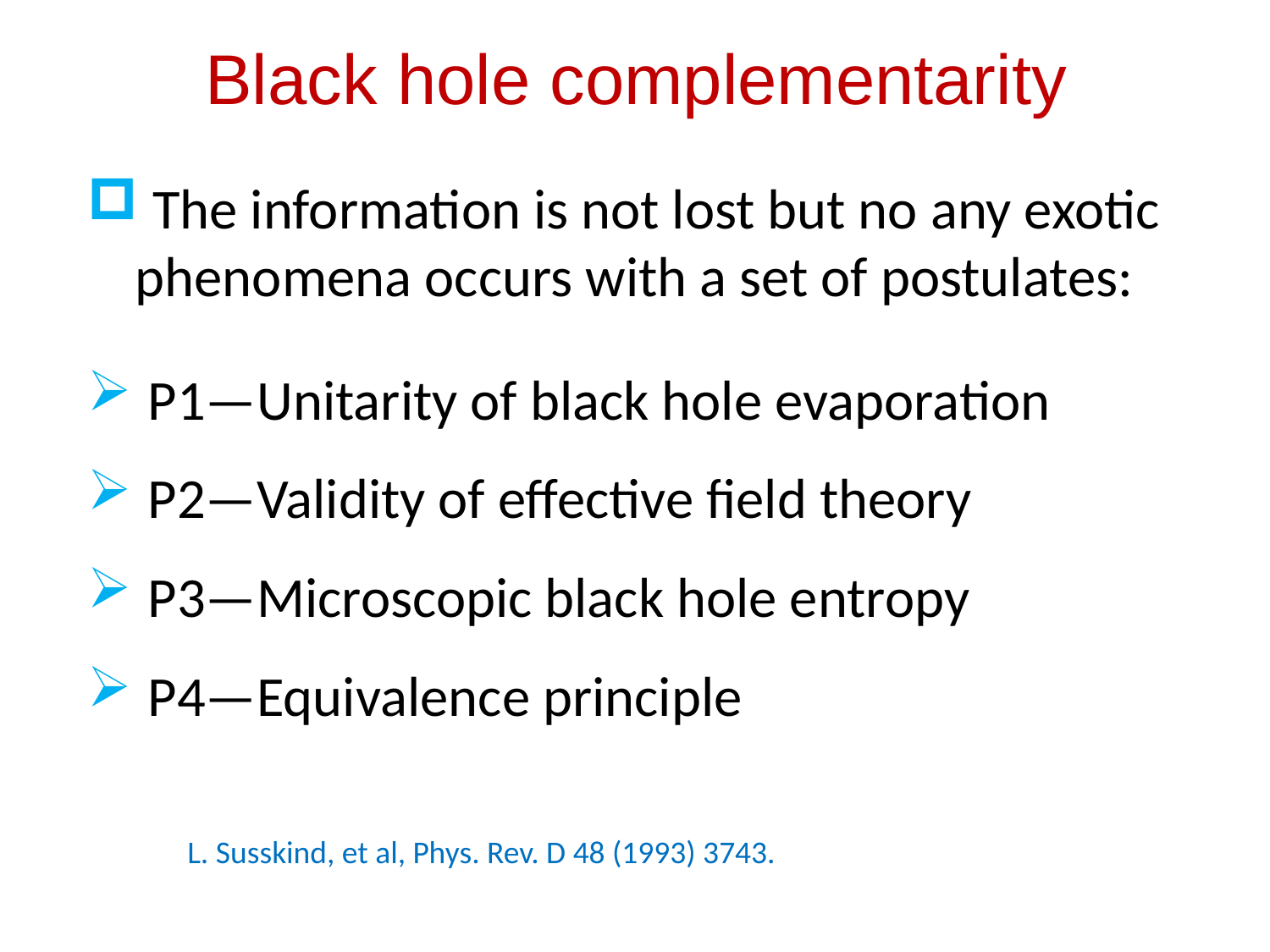

# Black hole complementarity
 The information is not lost but no any exotic phenomena occurs with a set of postulates:

 P1—Unitarity of black hole evaporation

 P2—Validity of effective field theory

 P3—Microscopic black hole entropy

 P4—Equivalence principle
L. Susskind, et al, Phys. Rev. D 48 (1993) 3743.